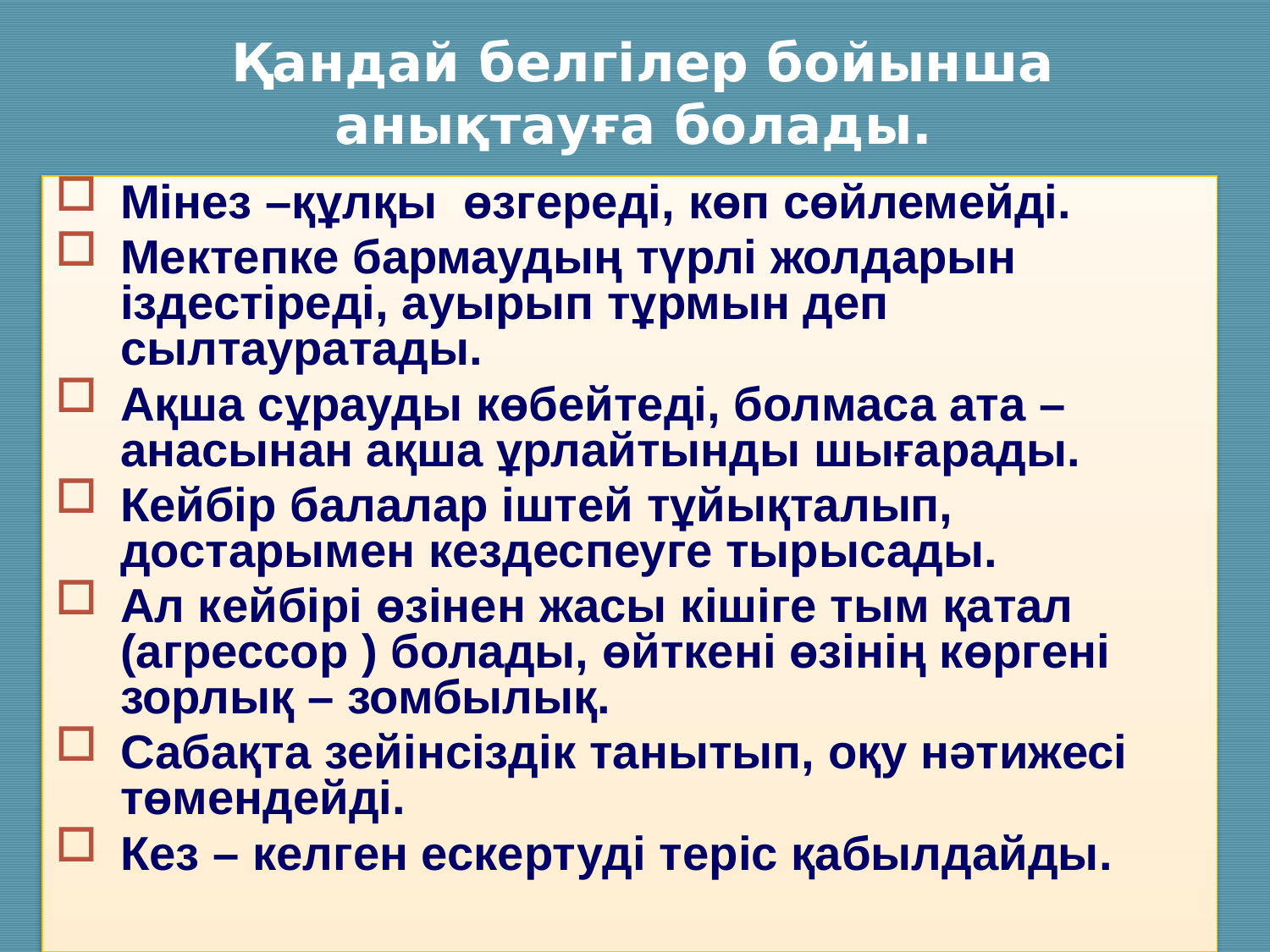

# Қандай белгілер бойынша анықтауға болады.
Мінез –құлқы  өзгереді, көп сөйлемейді.
Мектепке бармаудың түрлі жолдарын іздестіреді, ауырып тұрмын деп сылтауратады.
Ақша сұрауды көбейтеді, болмаса ата –анасынан ақша ұрлайтынды шығарады.
Кейбір балалар іштей тұйықталып, достарымен кездеспеуге тырысады.
Ал кейбірі өзінен жасы кішіге тым қатал (агрессор ) болады, өйткені өзінің көргені зорлық – зомбылық.
Сабақта зейінсіздік танытып, оқу нәтижесі төмендейді.
Кез – келген ескертуді теріс қабылдайды.